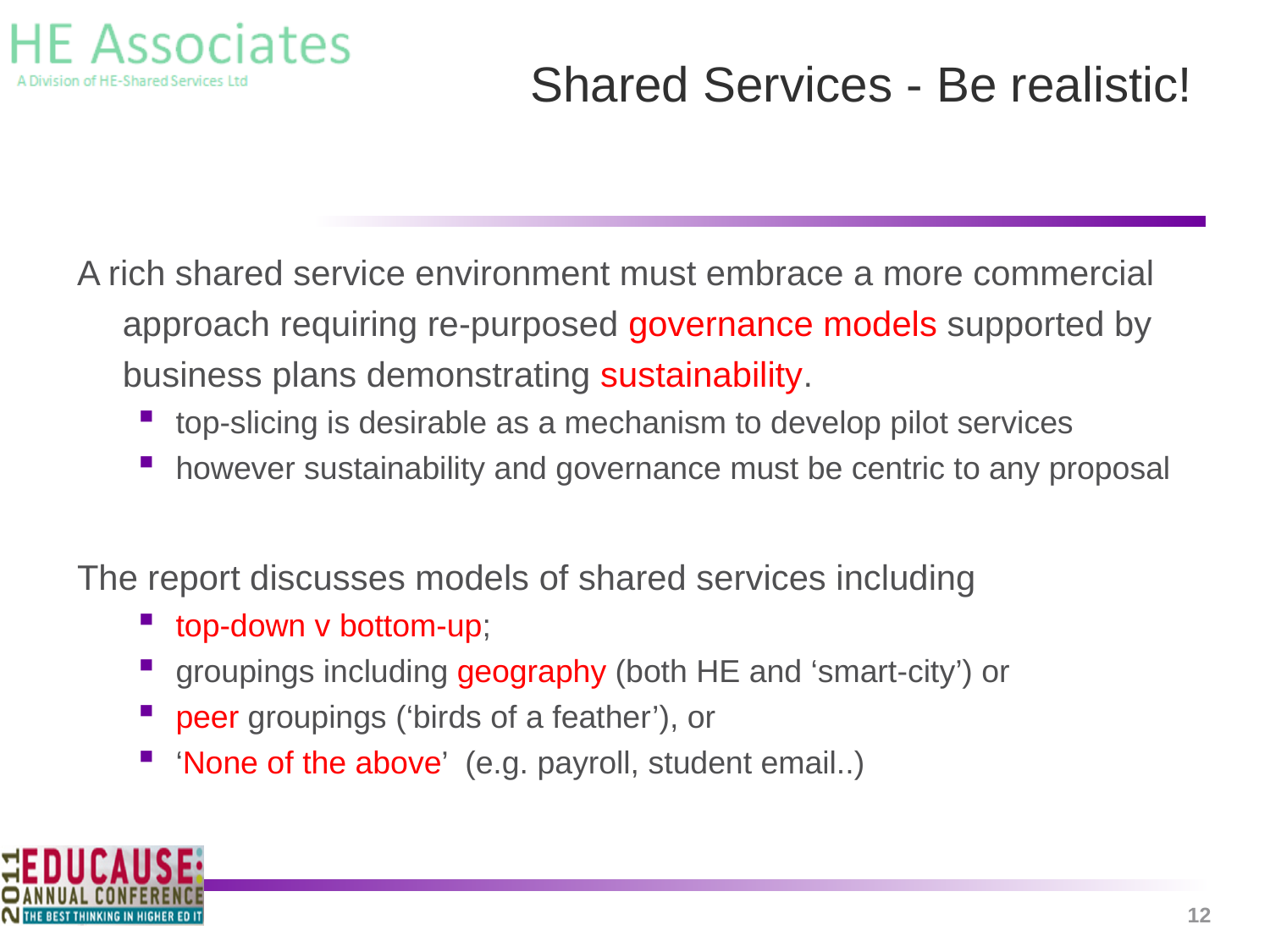

# Shared Services - Be realistic!
A rich shared service environment must embrace a more commercial approach requiring re-purposed governance models supported by business plans demonstrating sustainability.
top-slicing is desirable as a mechanism to develop pilot services
however sustainability and governance must be centric to any proposal

The report discusses models of shared services including
top-down v bottom-up;
groupings including geography (both HE and ‘smart-city’) or
peer groupings (‘birds of a feather’), or
‘None of the above’  (e.g. payroll, student email..)
12